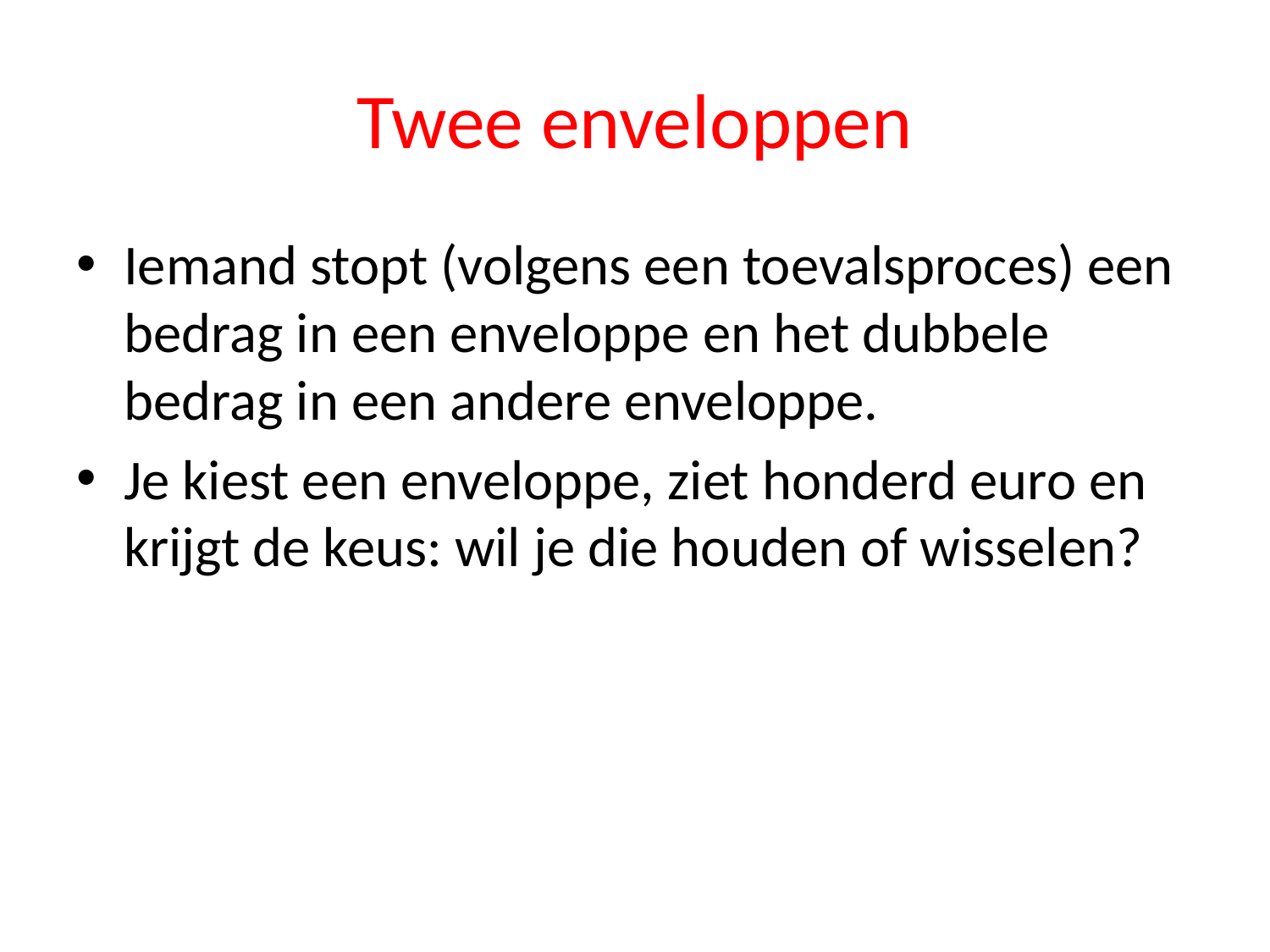

# Twee enveloppen
Iemand stopt (volgens een toevalsproces) een bedrag in een enveloppe en het dubbele bedrag in een andere enveloppe.
Je kiest een enveloppe, ziet honderd euro en krijgt de keus: wil je die houden of wisselen?